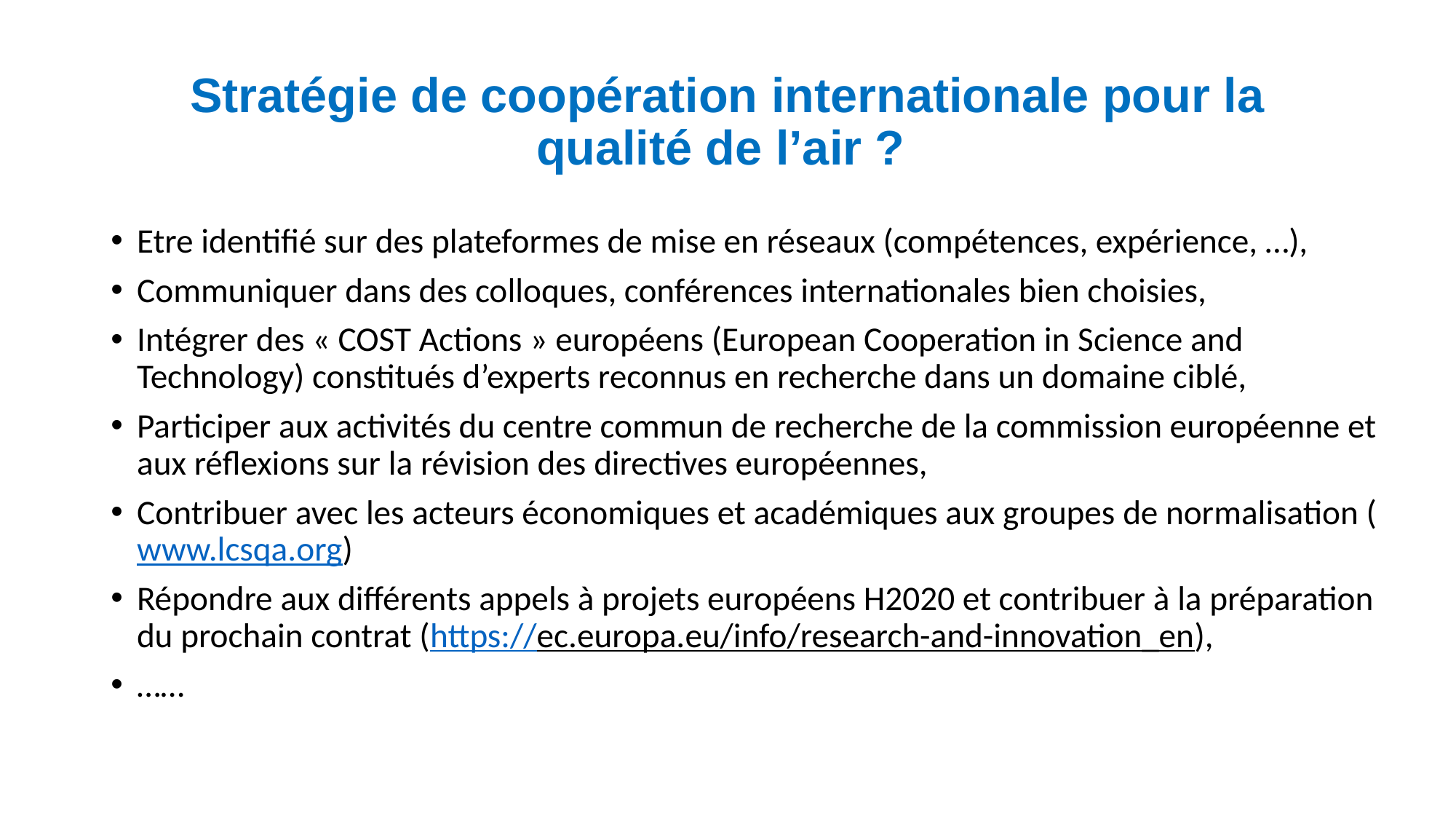

# Stratégie de coopération internationale pour la qualité de l’air ?
Etre identifié sur des plateformes de mise en réseaux (compétences, expérience, …),
Communiquer dans des colloques, conférences internationales bien choisies,
Intégrer des « COST Actions » européens (European Cooperation in Science and Technology) constitués d’experts reconnus en recherche dans un domaine ciblé,
Participer aux activités du centre commun de recherche de la commission européenne et aux réflexions sur la révision des directives européennes,
Contribuer avec les acteurs économiques et académiques aux groupes de normalisation (www.lcsqa.org)
Répondre aux différents appels à projets européens H2020 et contribuer à la préparation du prochain contrat (https://ec.europa.eu/info/research-and-innovation_en),
……